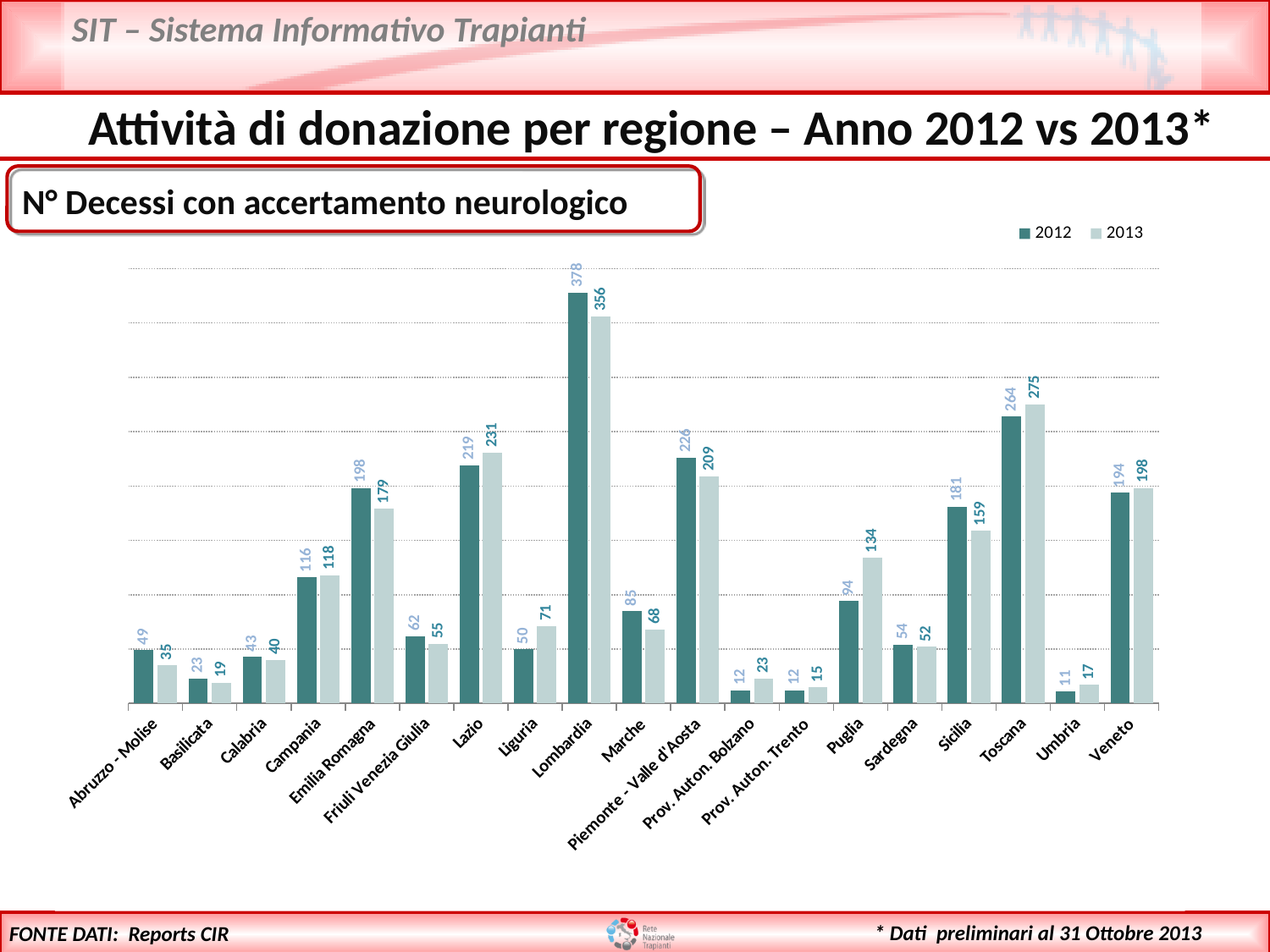

Attività di donazione per regione – Anno 2012 vs 2013*

 N° Decessi con accertamento neurologico

### Chart

| Category |  |  |
|---|---|---|
| Abruzzo - Molise | 49.0 | 35.0 |
| Basilicata | 23.0 | 19.0 |
| Calabria | 43.0 | 40.0 |
| Campania | 116.0 | 118.0 |
| Emilia Romagna | 198.0 | 179.0 |
| Friuli Venezia Giulia | 62.0 | 55.0 |
| Lazio | 219.0 | 231.0 |
| Liguria | 50.0 | 71.0 |
| Lombardia | 378.0 | 356.0 |
| Marche | 85.0 | 68.0 |
| Piemonte - Valle d'Aosta | 226.0 | 209.0 |
| Prov. Auton. Bolzano | 12.0 | 23.0 |
| Prov. Auton. Trento | 12.0 | 15.0 |
| Puglia | 94.0 | 134.0 |
| Sardegna | 54.0 | 52.0 |
| Sicilia | 181.0 | 159.0 |
| Toscana | 264.0 | 275.0 |
| Umbria | 11.0 | 17.0 |
| Veneto | 194.0 | 198.0 |
FONTE DATI:  Reports CIR